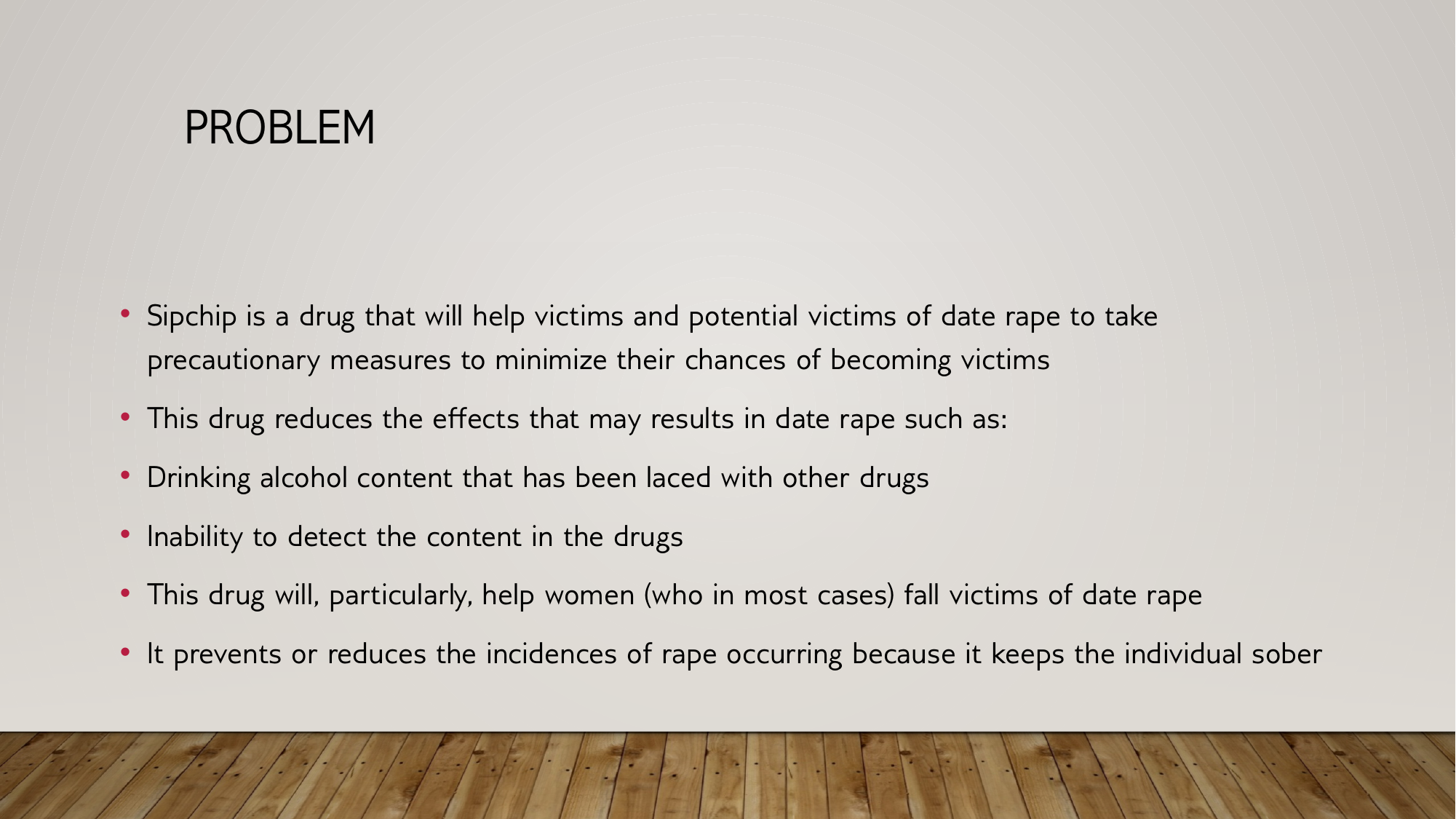

# Problem
Sipchip is a drug that will help victims and potential victims of date rape to take precautionary measures to minimize their chances of becoming victims
This drug reduces the effects that may results in date rape such as:
Drinking alcohol content that has been laced with other drugs
Inability to detect the content in the drugs
This drug will, particularly, help women (who in most cases) fall victims of date rape
It prevents or reduces the incidences of rape occurring because it keeps the individual sober